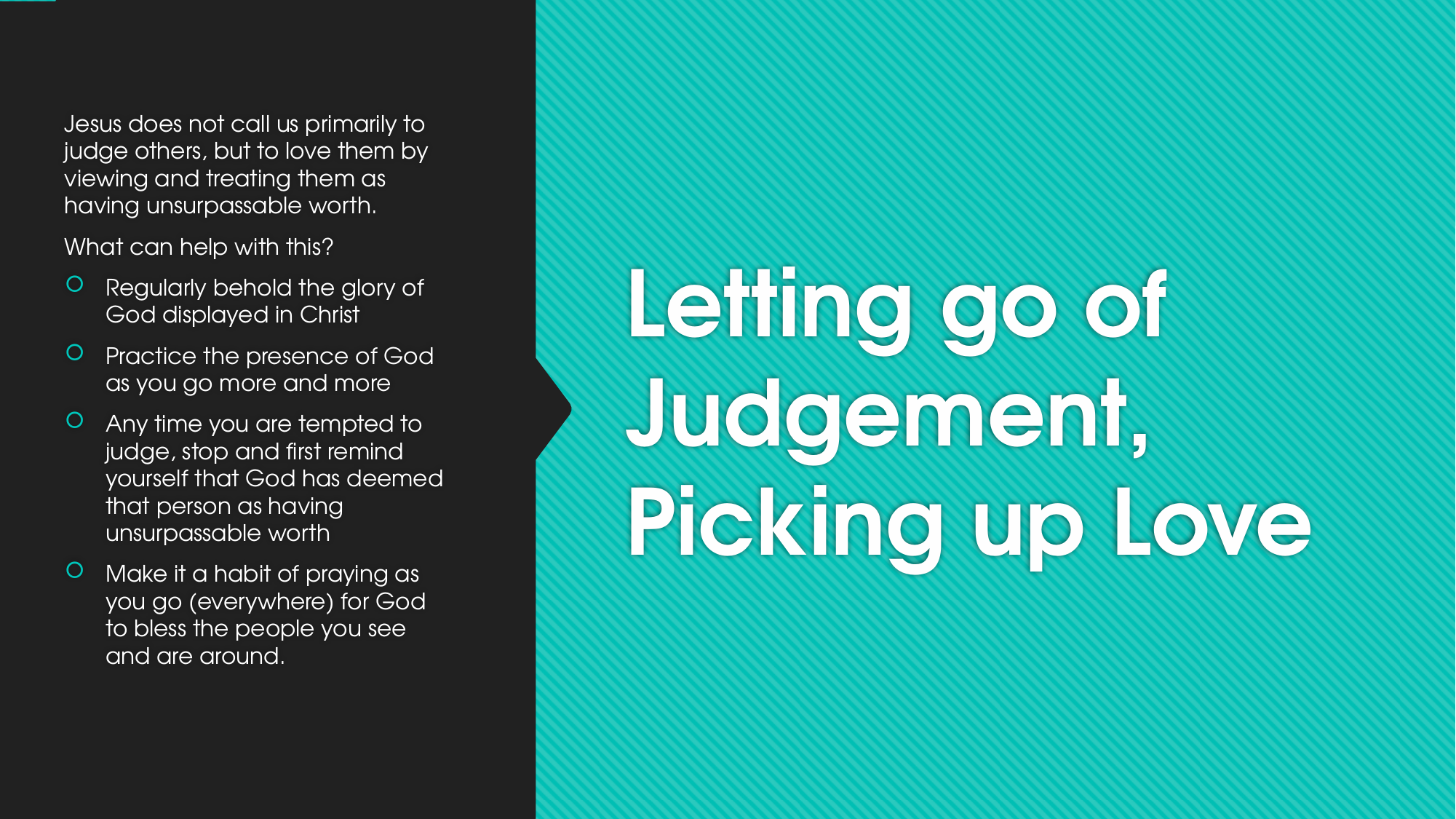

Jesus does not call us primarily to judge others, but to love them by viewing and treating them as having unsurpassable worth.
What can help with this?
Regularly behold the glory of God displayed in Christ
Practice the presence of God as you go more and more
Any time you are tempted to judge, stop and first remind yourself that God has deemed that person as having unsurpassable worth
Make it a habit of praying as you go (everywhere) for God to bless the people you see and are around.

# Letting go of Judgement, Picking up Love